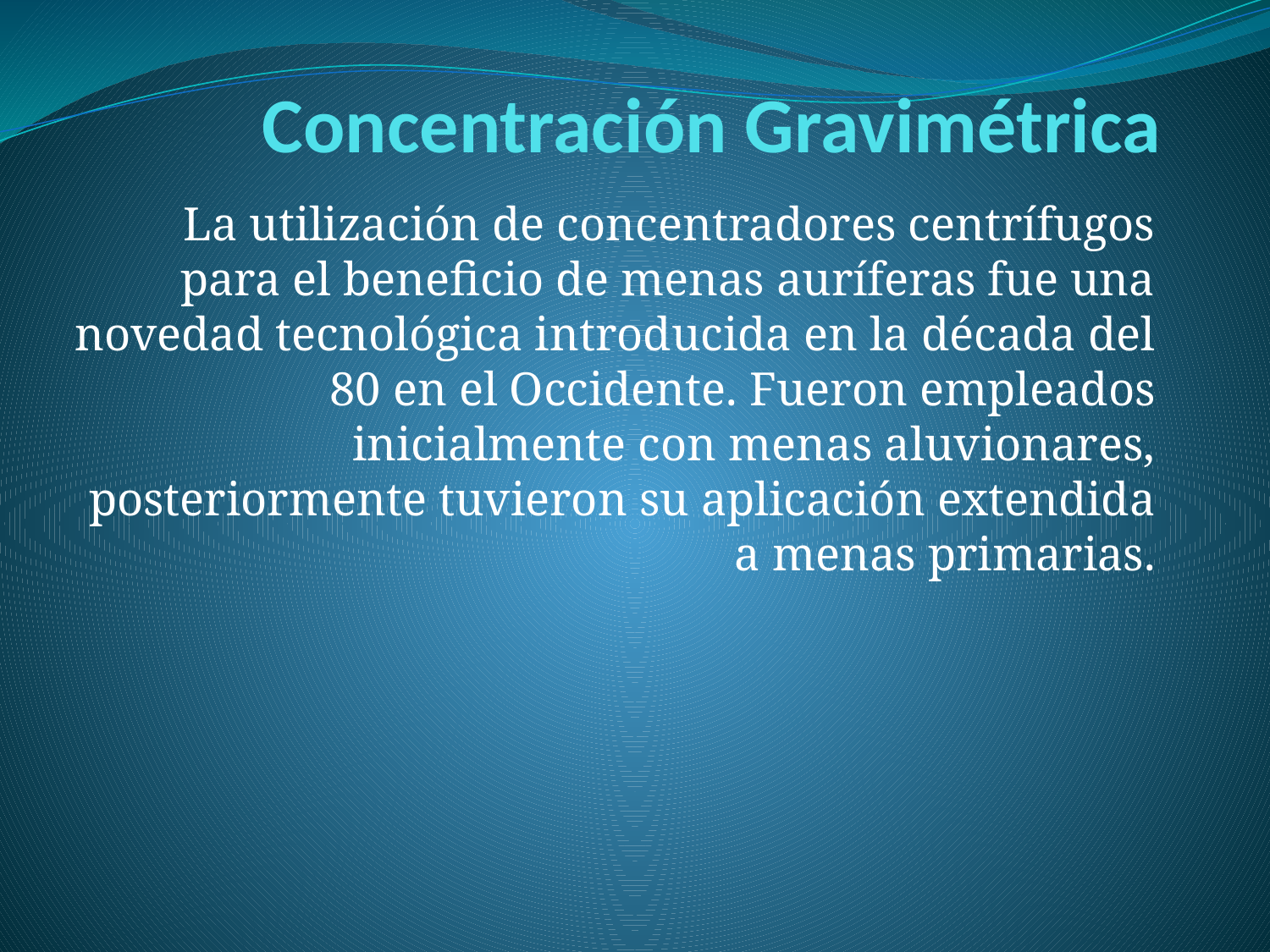

# Concentración Gravimétrica
La utilización de concentradores centrífugos para el beneficio de menas auríferas fue una novedad tecnológica introducida en la década del 80 en el Occidente. Fueron empleados inicialmente con menas aluvionares, posteriormente tuvieron su aplicación extendida a menas primarias.